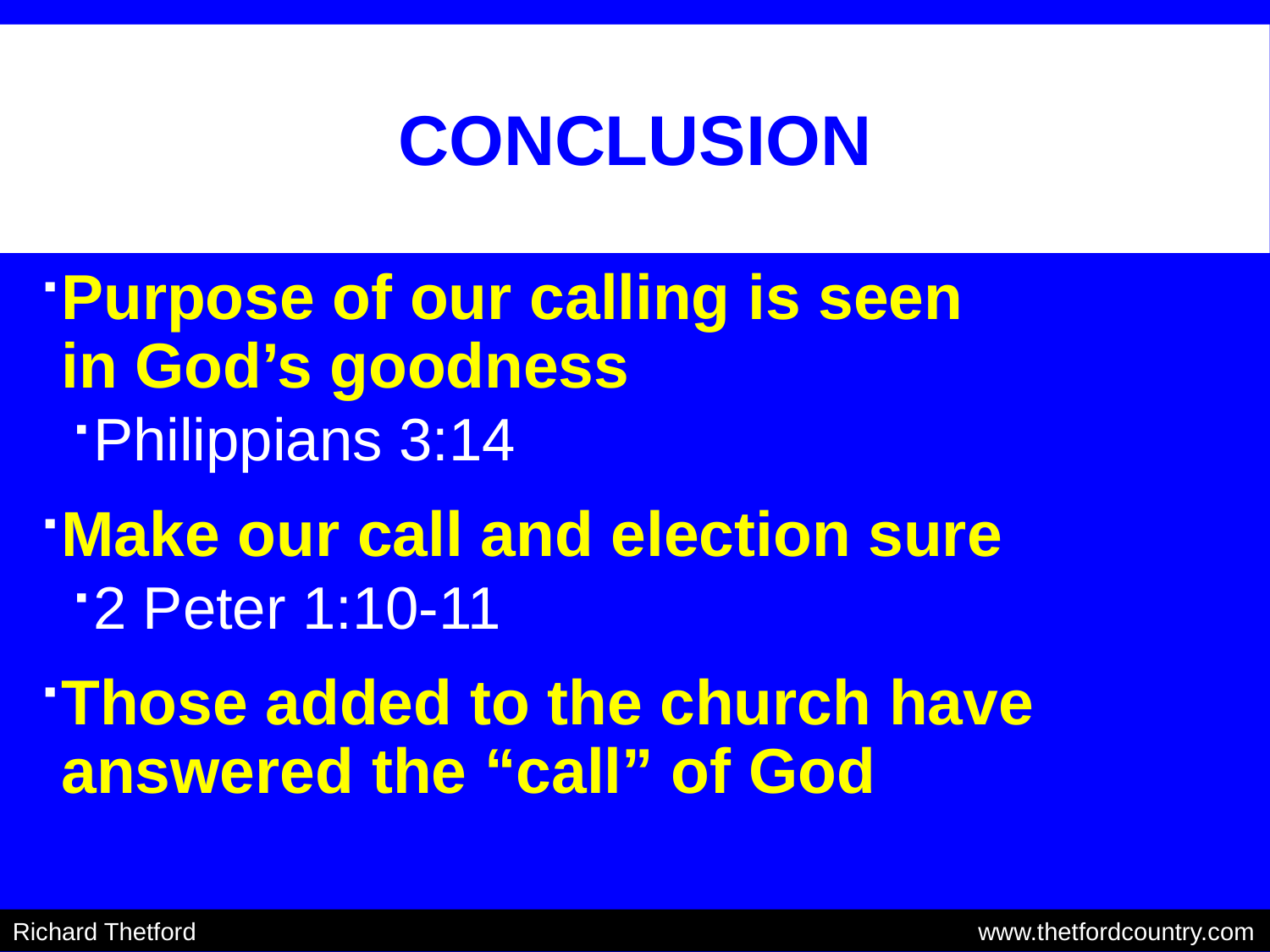

# conclusion
Purpose of our calling is seen
in God’s goodness
Philippians 3:14
Make our call and election sure
2 Peter 1:10-11
Those added to the church have answered the “call” of God

Richard Thetford						           www.thetfordcountry.com